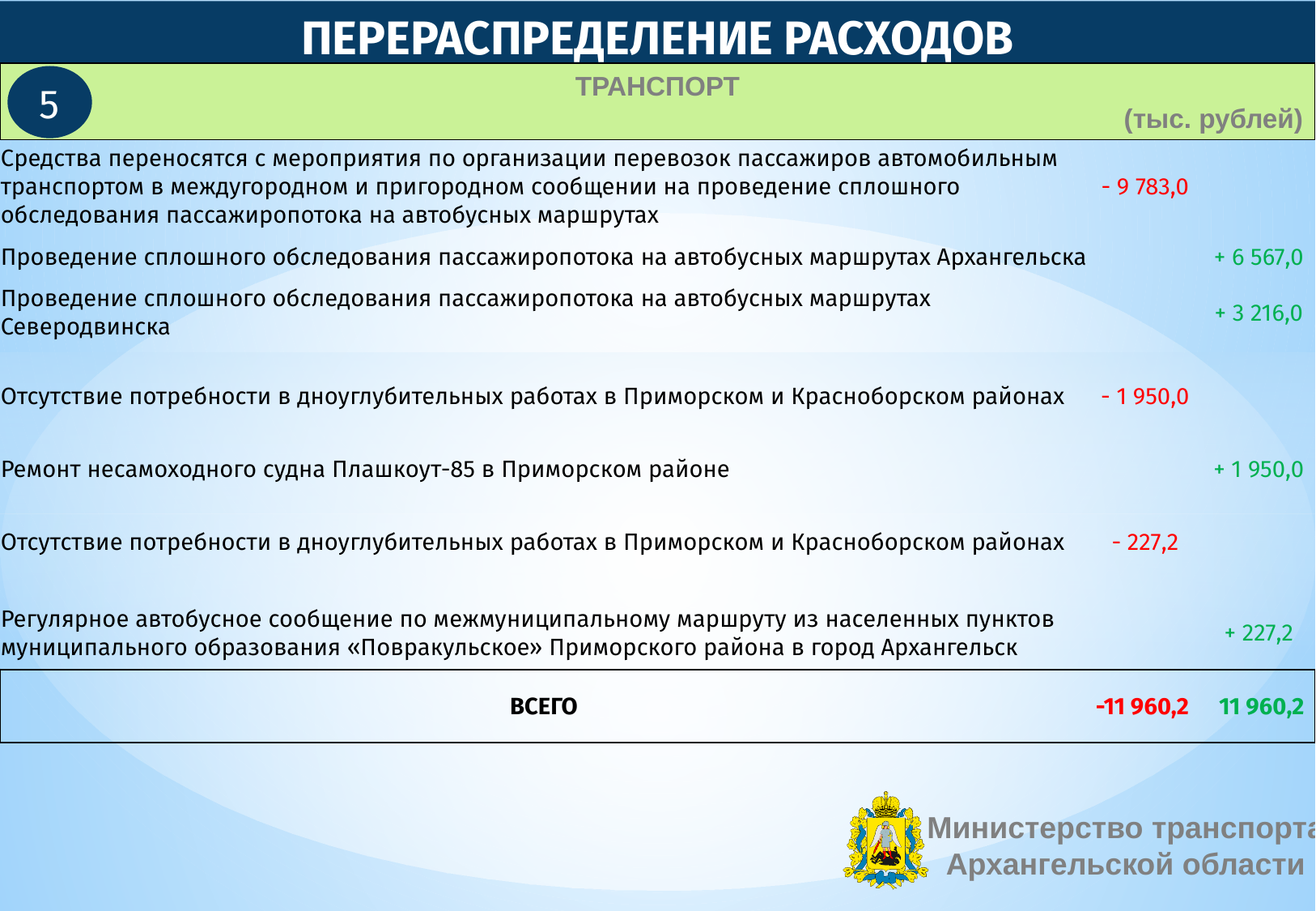

ПЕРЕРАСПРЕДЕЛЕНИЕ РАСХОДОВ
ТРАНСПОРТ
(тыс. рублей)
5
| Средства переносятся с мероприятия по организации перевозок пассажиров автомобильным транспортом в междугородном и пригородном сообщении на проведение сплошного обследования пассажиропотока на автобусных маршрутах | - 9 783,0 |  |
| --- | --- | --- |
| Проведение сплошного обследования пассажиропотока на автобусных маршрутах Архангельска |  | + 6 567,0 |
| Проведение сплошного обследования пассажиропотока на автобусных маршрутах Северодвинска |  | + 3 216,0 |
| Отсутствие потребности в дноуглубительных работах в Приморском и Красноборском районах | - 1 950,0 |  |
| Ремонт несамоходного судна Плашкоут-85 в Приморском районе |  | + 1 950,0 |
| Отсутствие потребности в дноуглубительных работах в Приморском и Красноборском районах | - 227,2 |  |
| Регулярное автобусное сообщение по межмуниципальному маршруту из населенных пунктов муниципального образования «Повракульское» Приморского района в город Архангельск |  | + 227,2 |
| ВСЕГО | -11 960,2 | 11 960,2 |

Министерство транспорта
Архангельской области